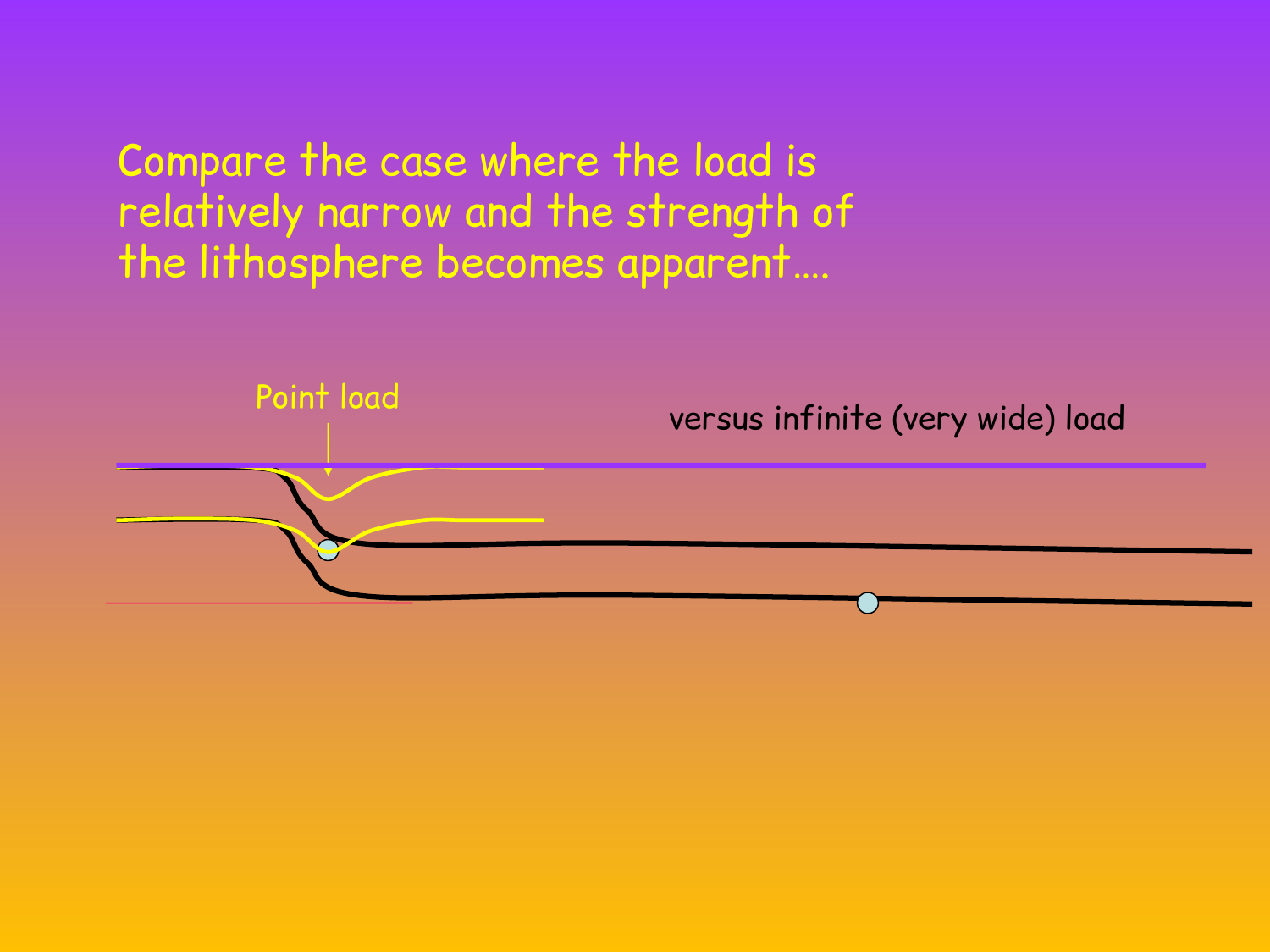

Compare the case where the load is relatively narrow and the strength of the lithosphere becomes apparent….

Point load
versus infinite (very wide) load